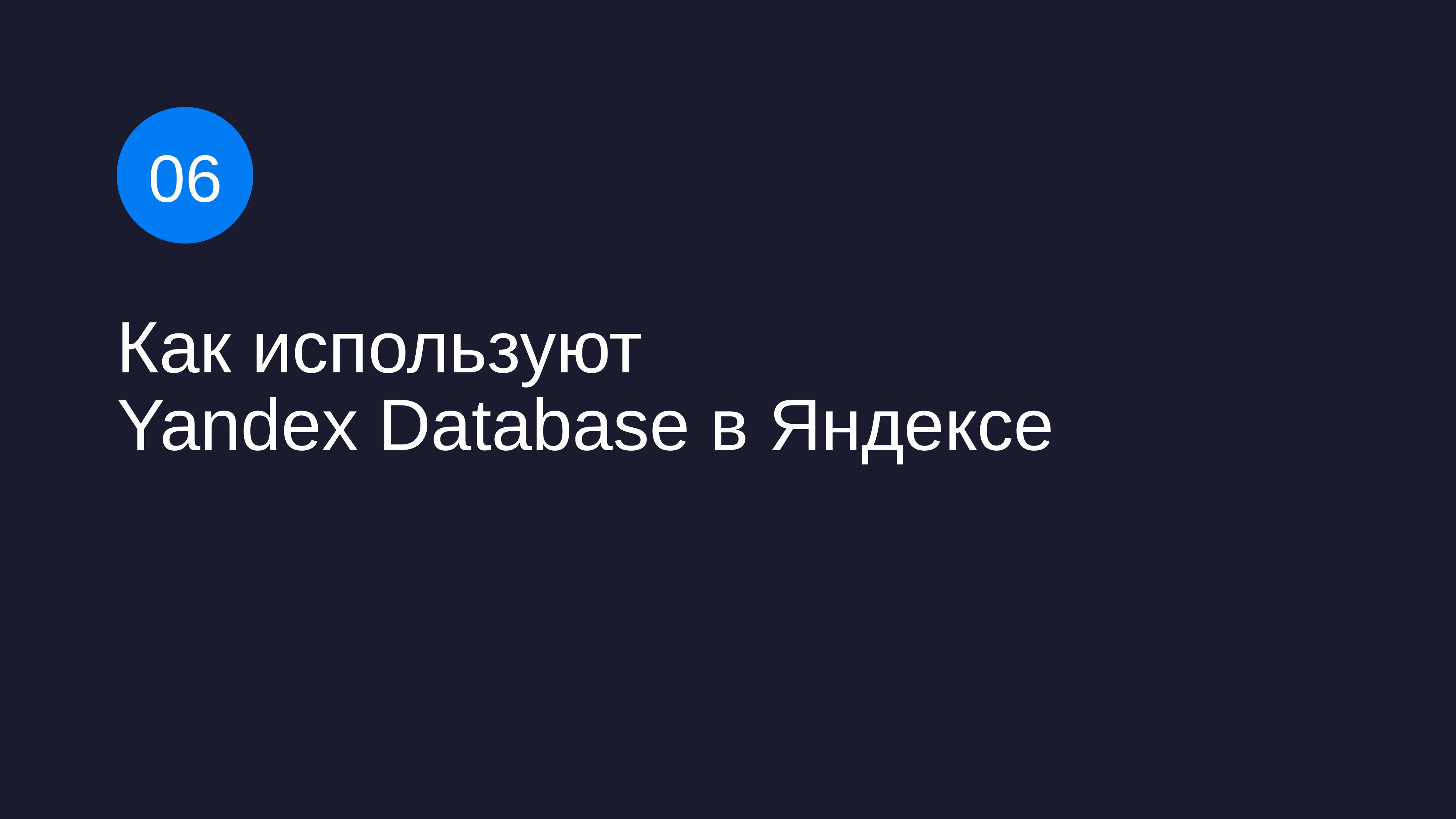

06
# Как используют Yandex Database в Яндексе